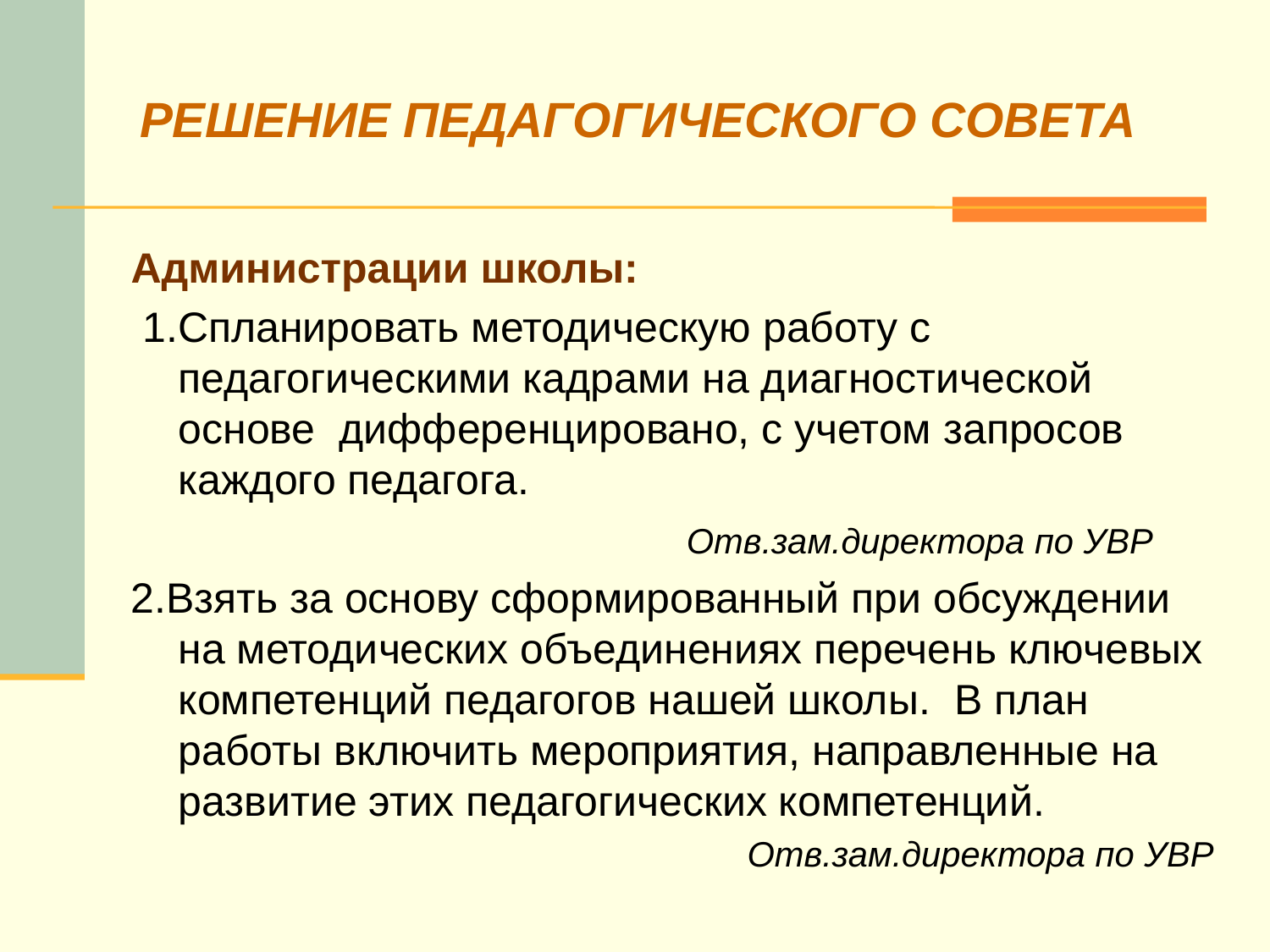

# РЕШЕНИЕ ПЕДАГОГИЧЕСКОГО СОВЕТА
Администрации школы:
 1.Спланировать методическую работу с педагогическими кадрами на диагностической основе  дифференцировано, с учетом запросов каждого педагога.
 					Отв.зам.директора по УВР
2.Взять за основу сформированный при обсуждении на методических объединениях перечень ключевых компетенций педагогов нашей школы.  В план работы включить мероприятия, направленные на развитие этих педагогических компетенций.
 Отв.зам.директора по УВР